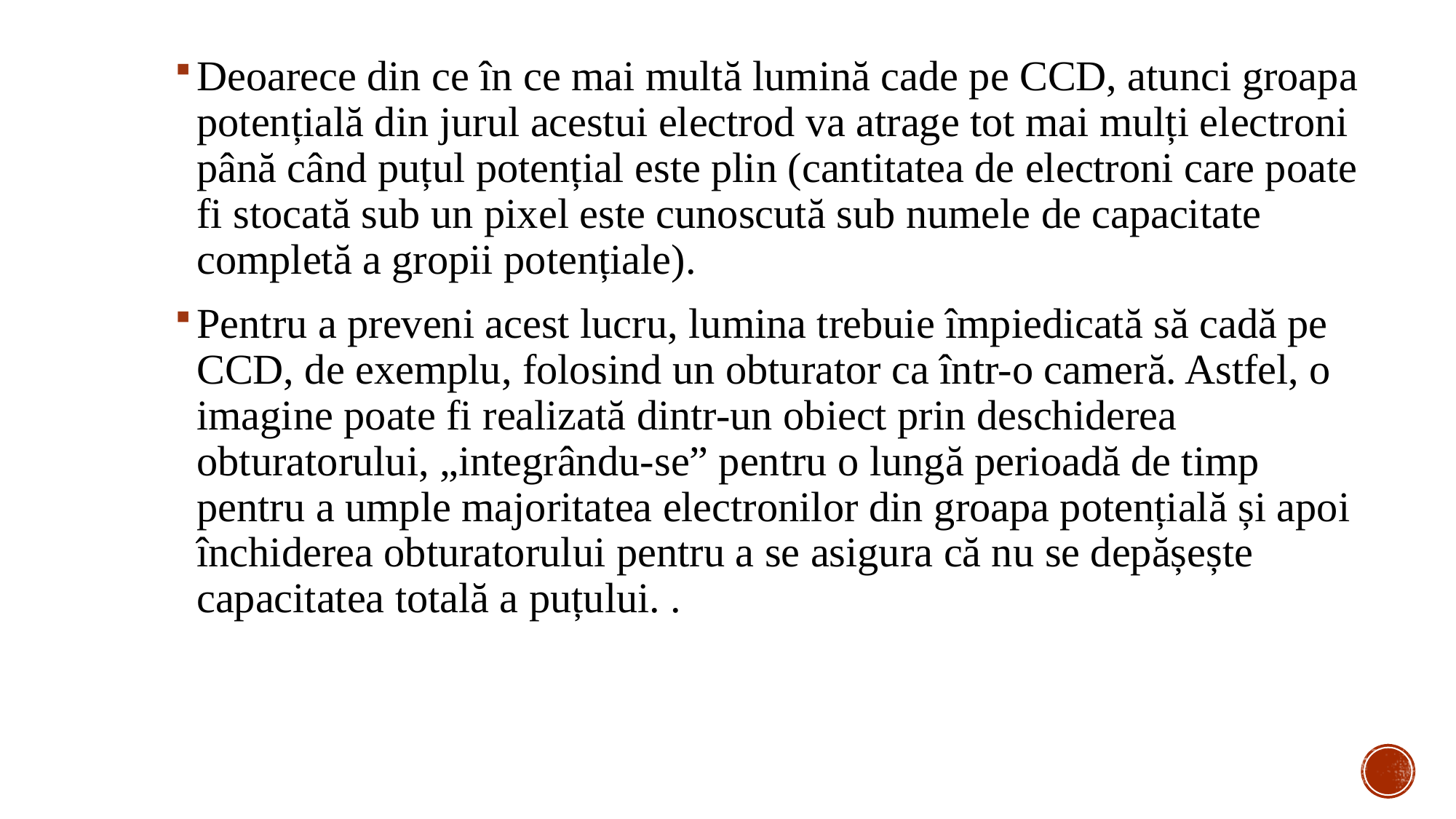

Deoarece din ce în ce mai multă lumină cade pe CCD, atunci groapa potențială din jurul acestui electrod va atrage tot mai mulți electroni până când puțul potențial este plin (cantitatea de electroni care poate fi stocată sub un pixel este cunoscută sub numele de capacitate completă a gropii potențiale).
Pentru a preveni acest lucru, lumina trebuie împiedicată să cadă pe CCD, de exemplu, folosind un obturator ca într-o cameră. Astfel, o imagine poate fi realizată dintr-un obiect prin deschiderea obturatorului, „integrându-se” pentru o lungă perioadă de timp pentru a umple majoritatea electronilor din groapa potențială și apoi închiderea obturatorului pentru a se asigura că nu se depășește capacitatea totală a puțului. .